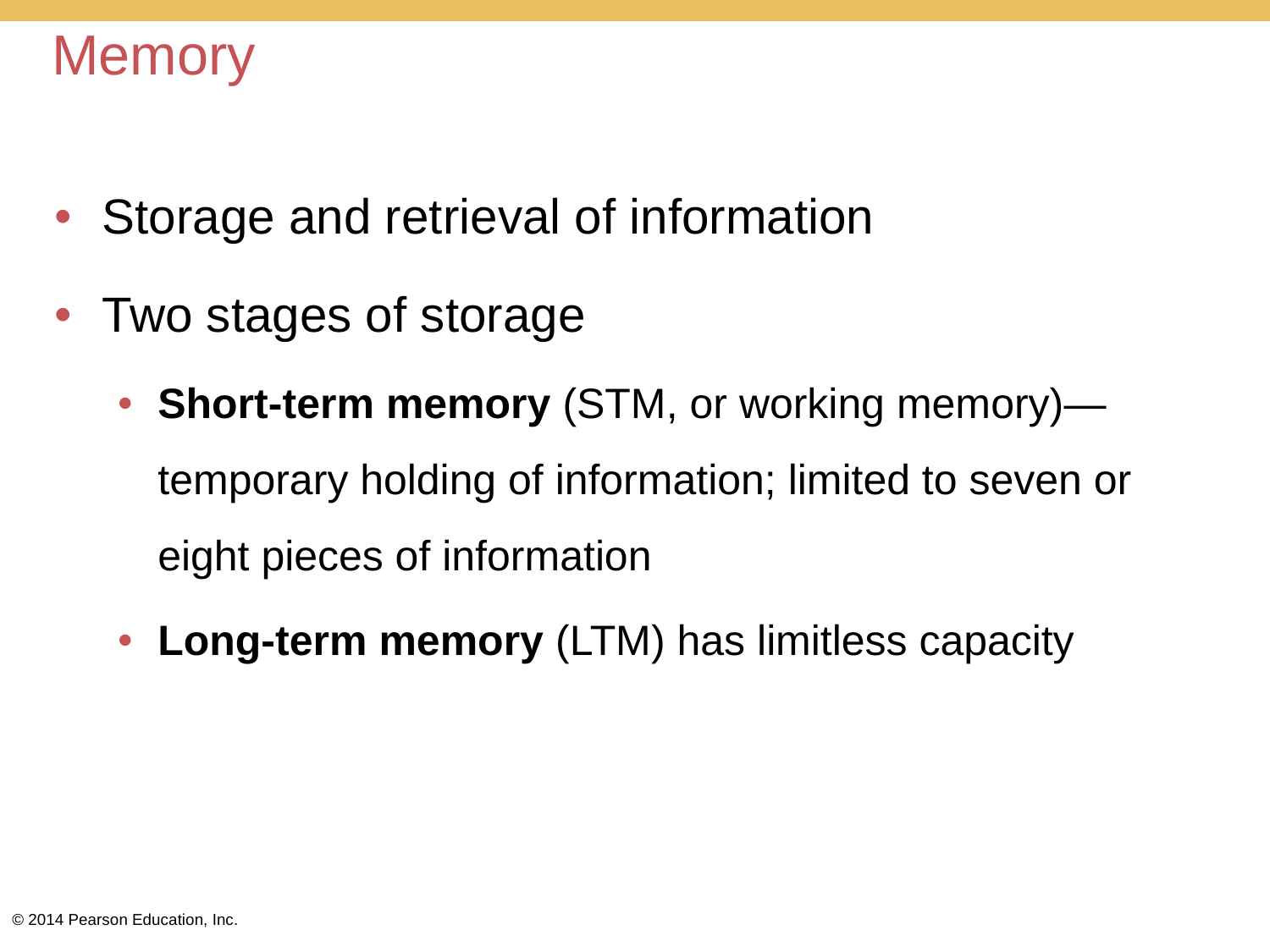

# Memory
Storage and retrieval of information
Two stages of storage
Short-term memory (STM, or working memory)— temporary holding of information; limited to seven or eight pieces of information
Long-term memory (LTM) has limitless capacity